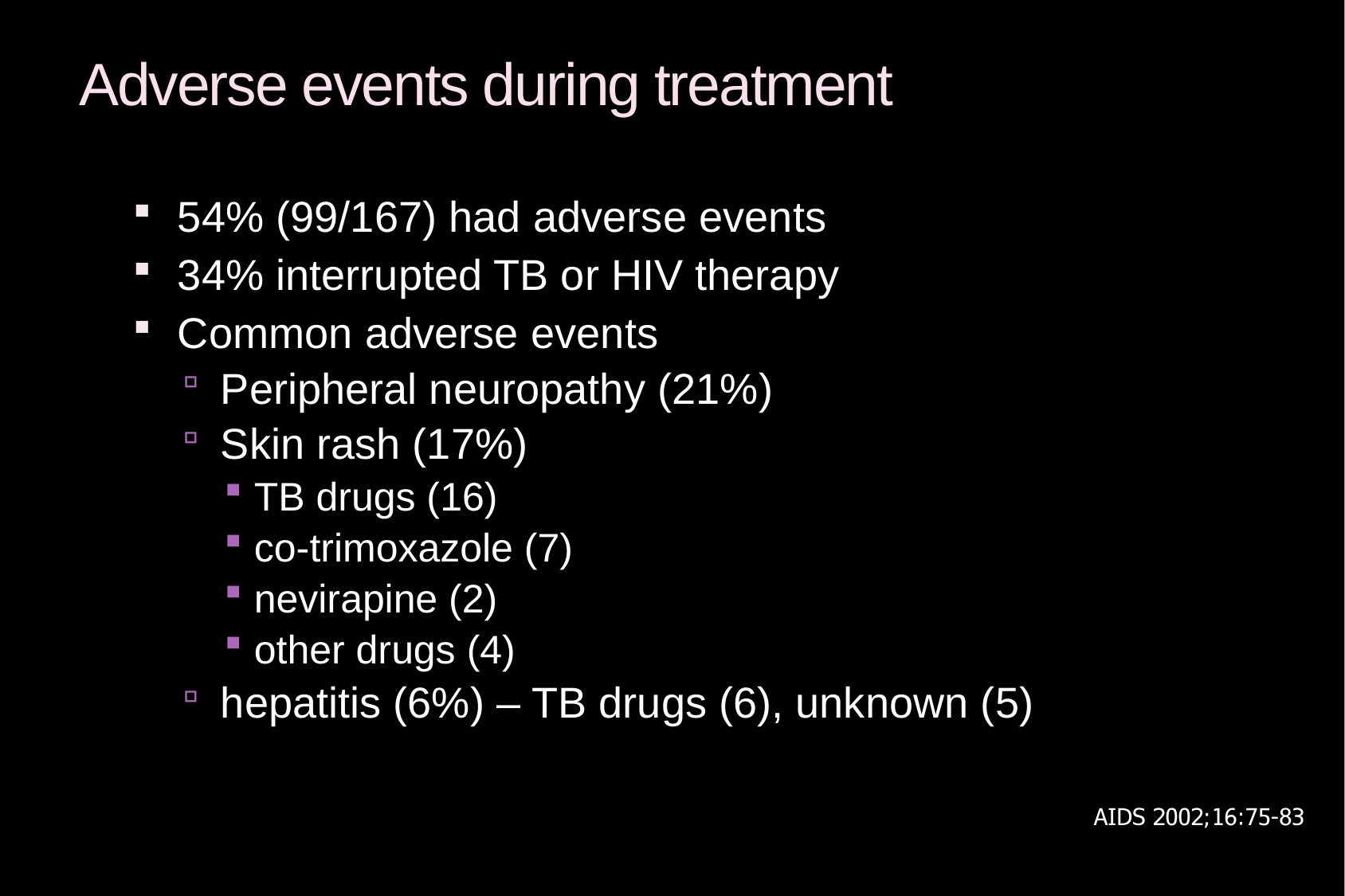

# Adverse events during treatment
54% (99/167) had adverse events
34% interrupted TB or HIV therapy
Common adverse events
Peripheral neuropathy (21%)
Skin rash (17%)
TB drugs (16)
co-trimoxazole (7)
nevirapine (2)
other drugs (4)
hepatitis (6%) – TB drugs (6), unknown (5)
AIDS 2002;16:75-83